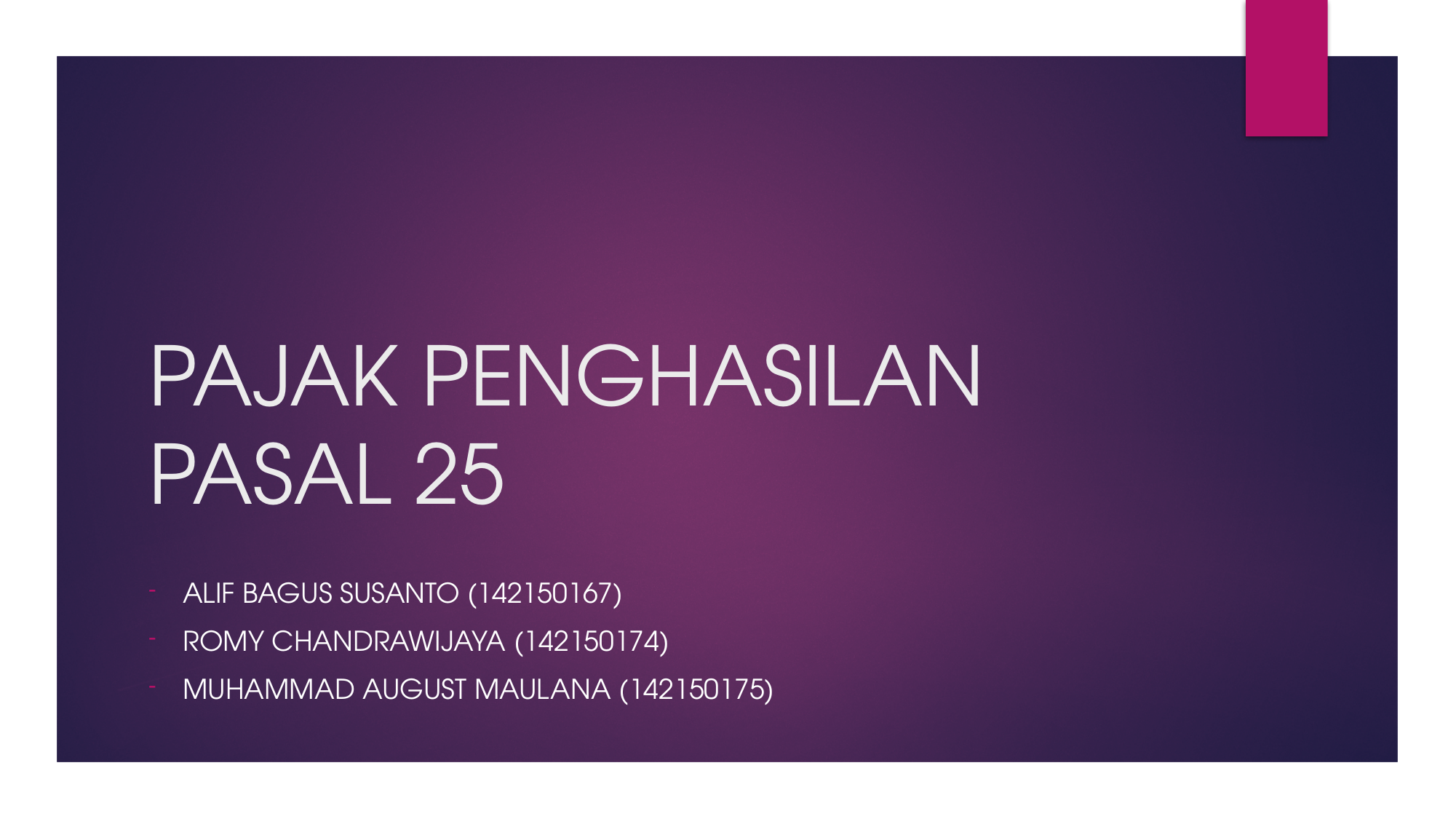

# PAJAK PENGHASILAN PASAL 25
Alif bagus susanto (142150167)
Romy chandrawijaya (142150174)
Muhammad august maulana (142150175)